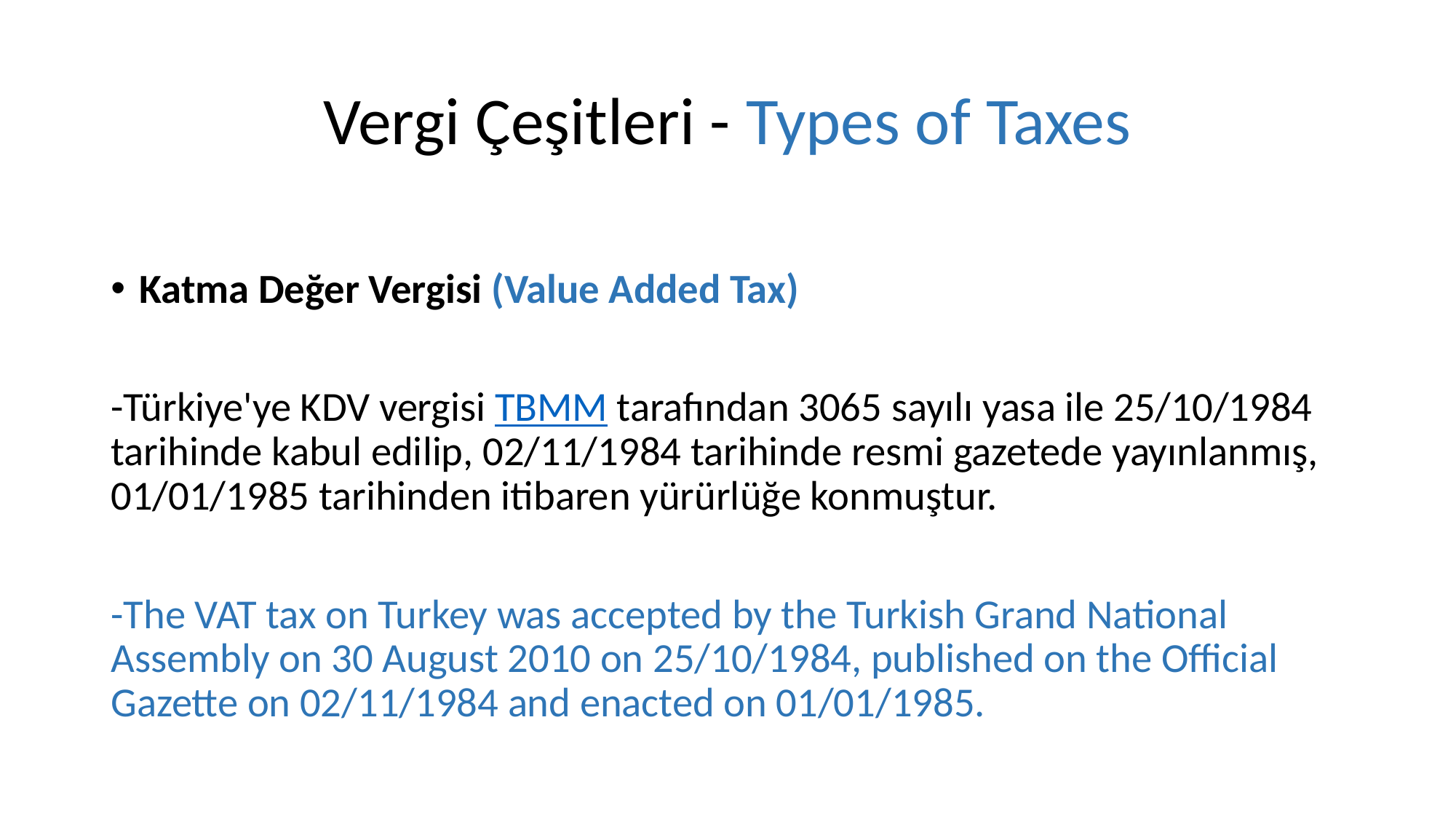

# Vergi Çeşitleri - Types of Taxes
Katma Değer Vergisi (Value Added Tax)

-Türkiye'ye KDV vergisi TBMM tarafından 3065 sayılı yasa ile 25/10/1984 tarihinde kabul edilip, 02/11/1984 tarihinde resmi gazetede yayınlanmış, 01/01/1985 tarihinden itibaren yürürlüğe konmuştur.

-The VAT tax on Turkey was accepted by the Turkish Grand National Assembly on 30 August 2010 on 25/10/1984, published on the Official Gazette on 02/11/1984 and enacted on 01/01/1985.